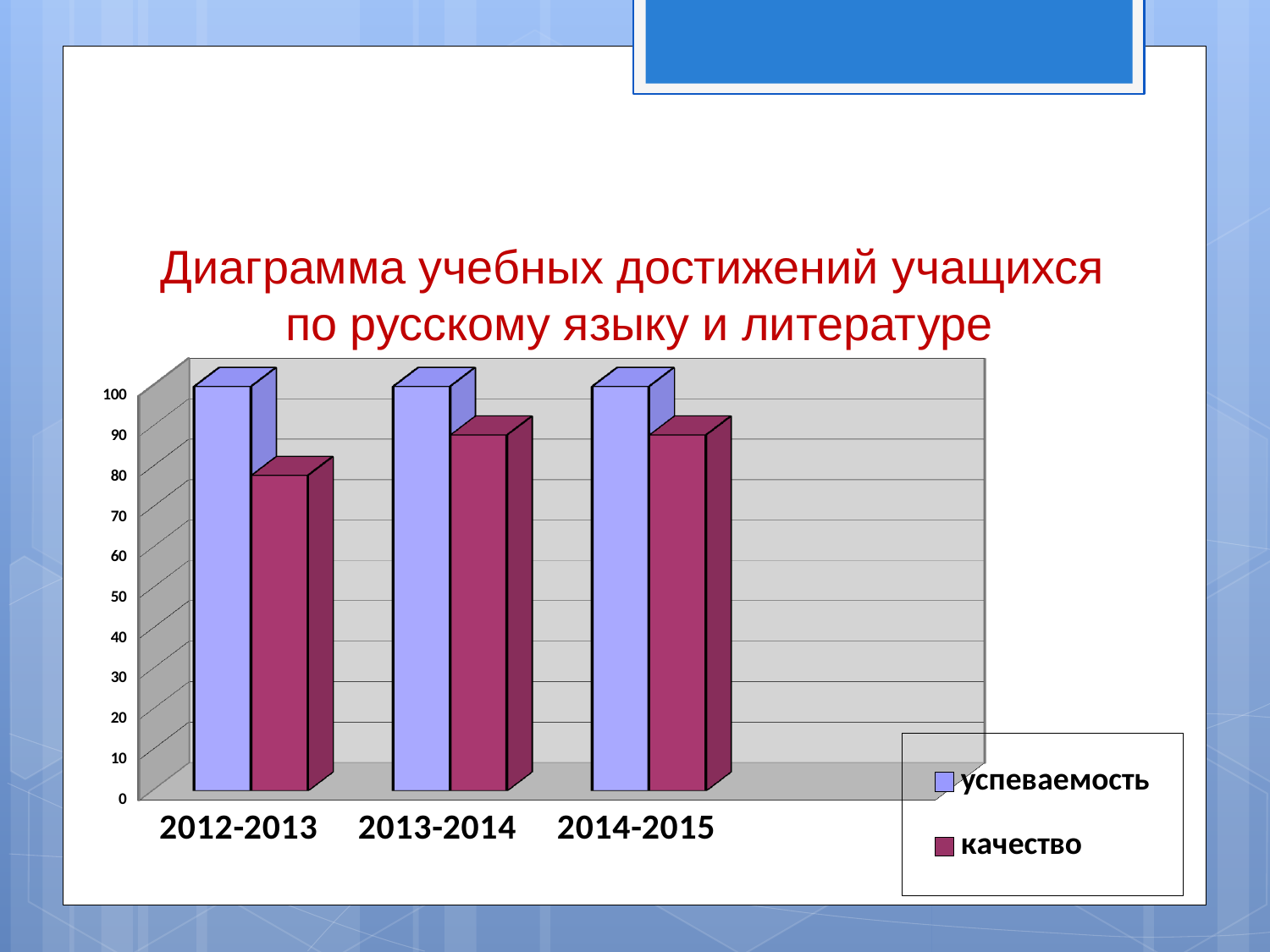

# Диаграмма учебных достижений учащихся  по русскому языку и литературе

[unsupported chart]